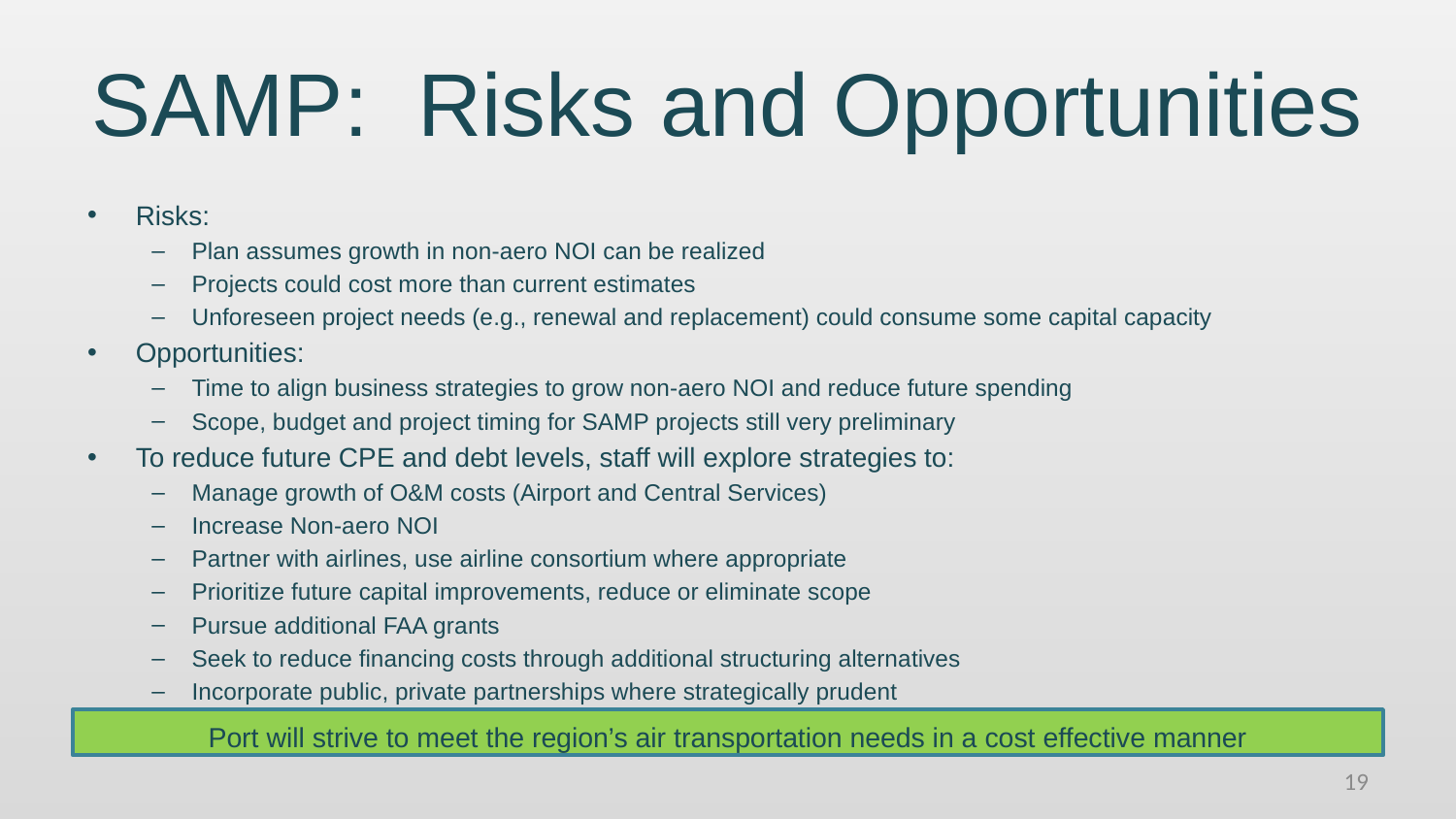

# SAMP:  Risks and Opportunities
Risks:
Plan assumes growth in non-aero NOI can be realized
Projects could cost more than current estimates
Unforeseen project needs (e.g., renewal and replacement) could consume some capital capacity
Opportunities:
Time to align business strategies to grow non-aero NOI and reduce future spending
Scope, budget and project timing for SAMP projects still very preliminary
To reduce future CPE and debt levels, staff will explore strategies to:
Manage growth of O&M costs (Airport and Central Services)
Increase Non-aero NOI
Partner with airlines, use airline consortium where appropriate
Prioritize future capital improvements, reduce or eliminate scope
Pursue additional FAA grants
Seek to reduce financing costs through additional structuring alternatives
Incorporate public, private partnerships where strategically prudent

Port will strive to meet the region’s air transportation needs in a cost effective manner
19